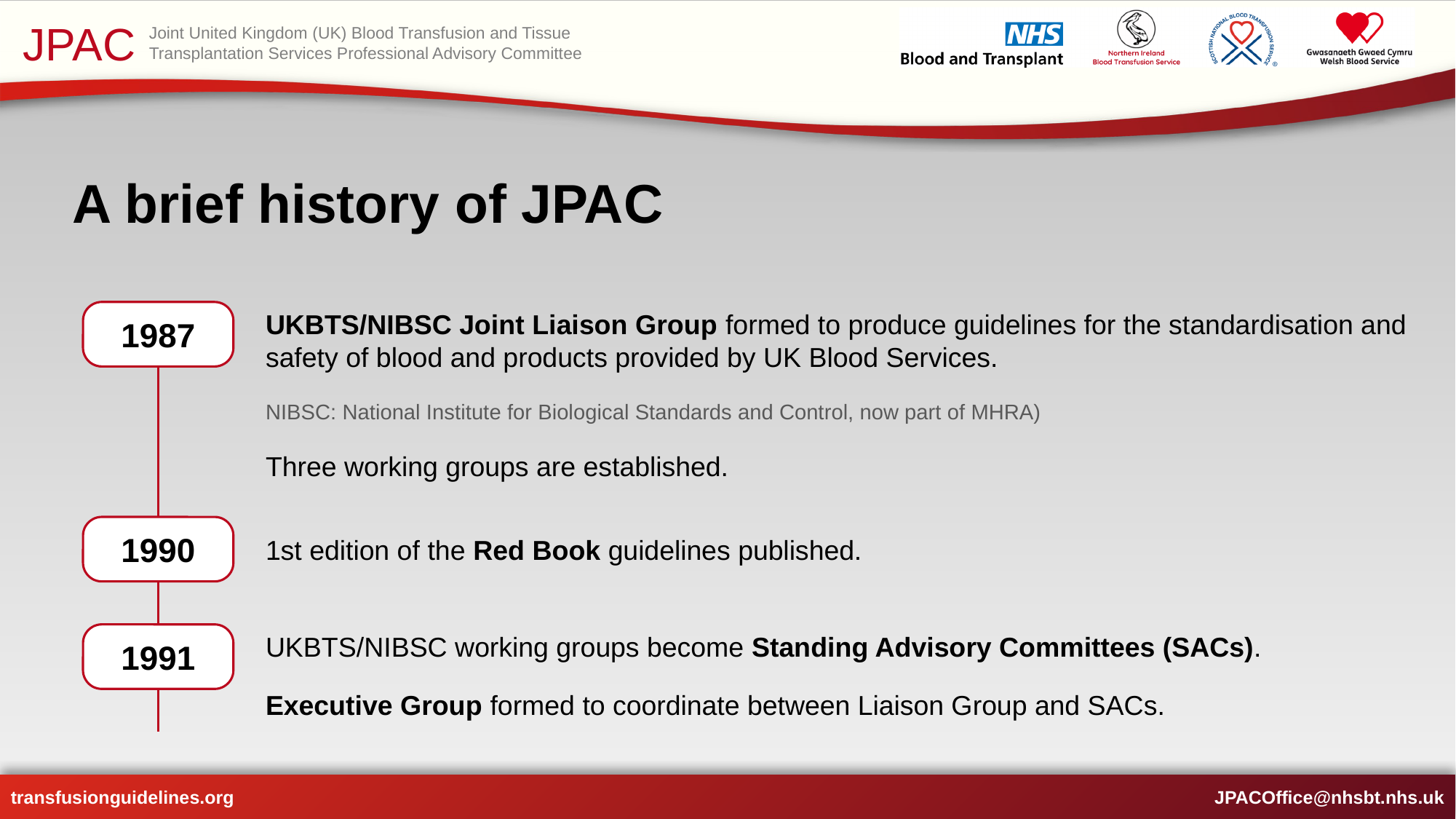

# A brief history of JPAC
1987
UKBTS/NIBSC Joint Liaison Group formed to produce guidelines for the standardisation and safety of blood and products provided by UK Blood Services.

NIBSC: National Institute for Biological Standards and Control, now part of MHRA)

Three working groups are established.
1990
1st edition of the Red Book guidelines published.
1991
UKBTS/NIBSC working groups become Standing Advisory Committees (SACs).

Executive Group formed to coordinate between Liaison Group and SACs.